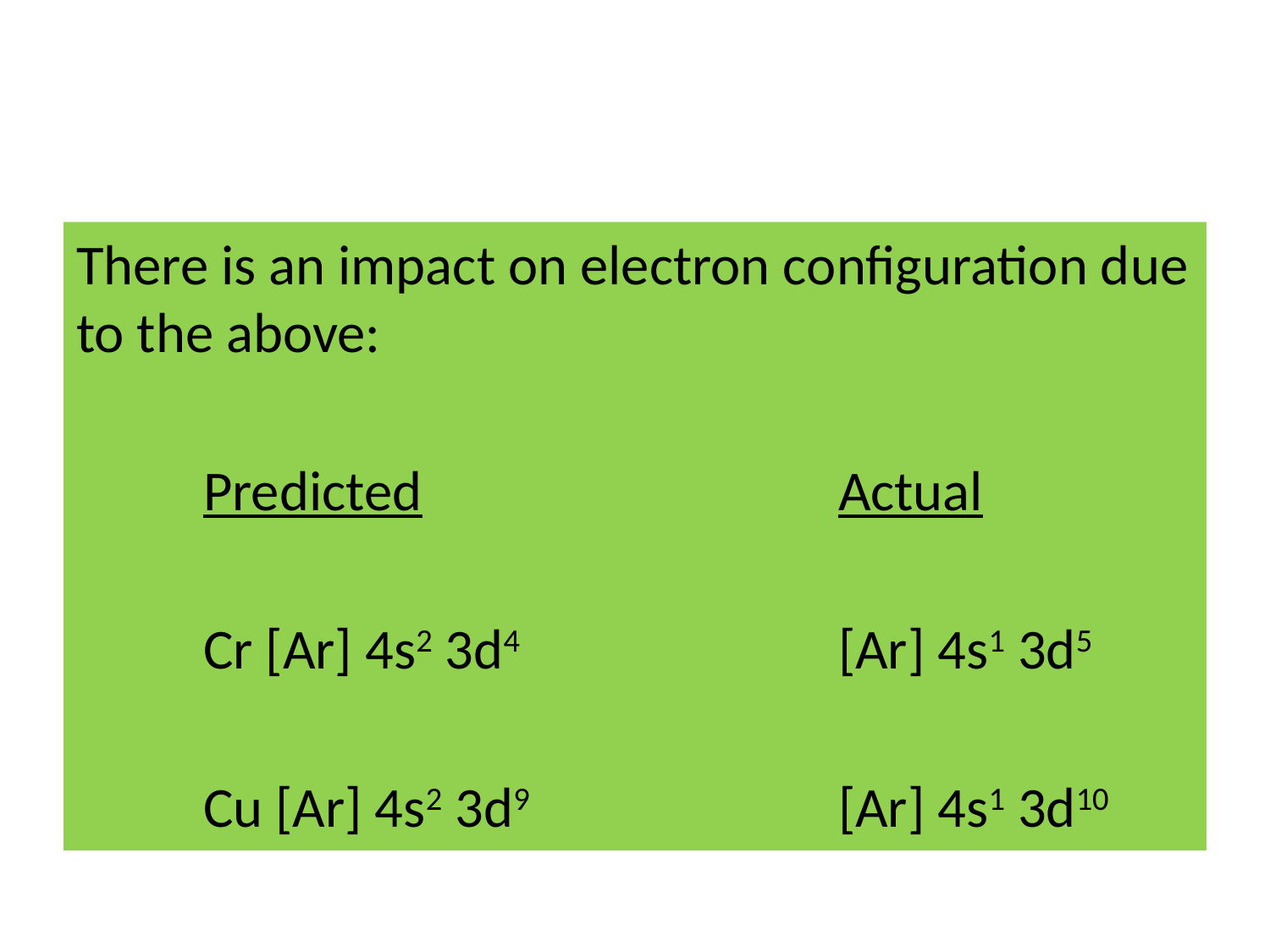

#
There is an impact on electron configuration due to the above:

	Predicted 				Actual

	Cr [Ar] 4s2 3d4			[Ar] 4s1 3d5

	Cu [Ar] 4s2 3d9			[Ar] 4s1 3d10